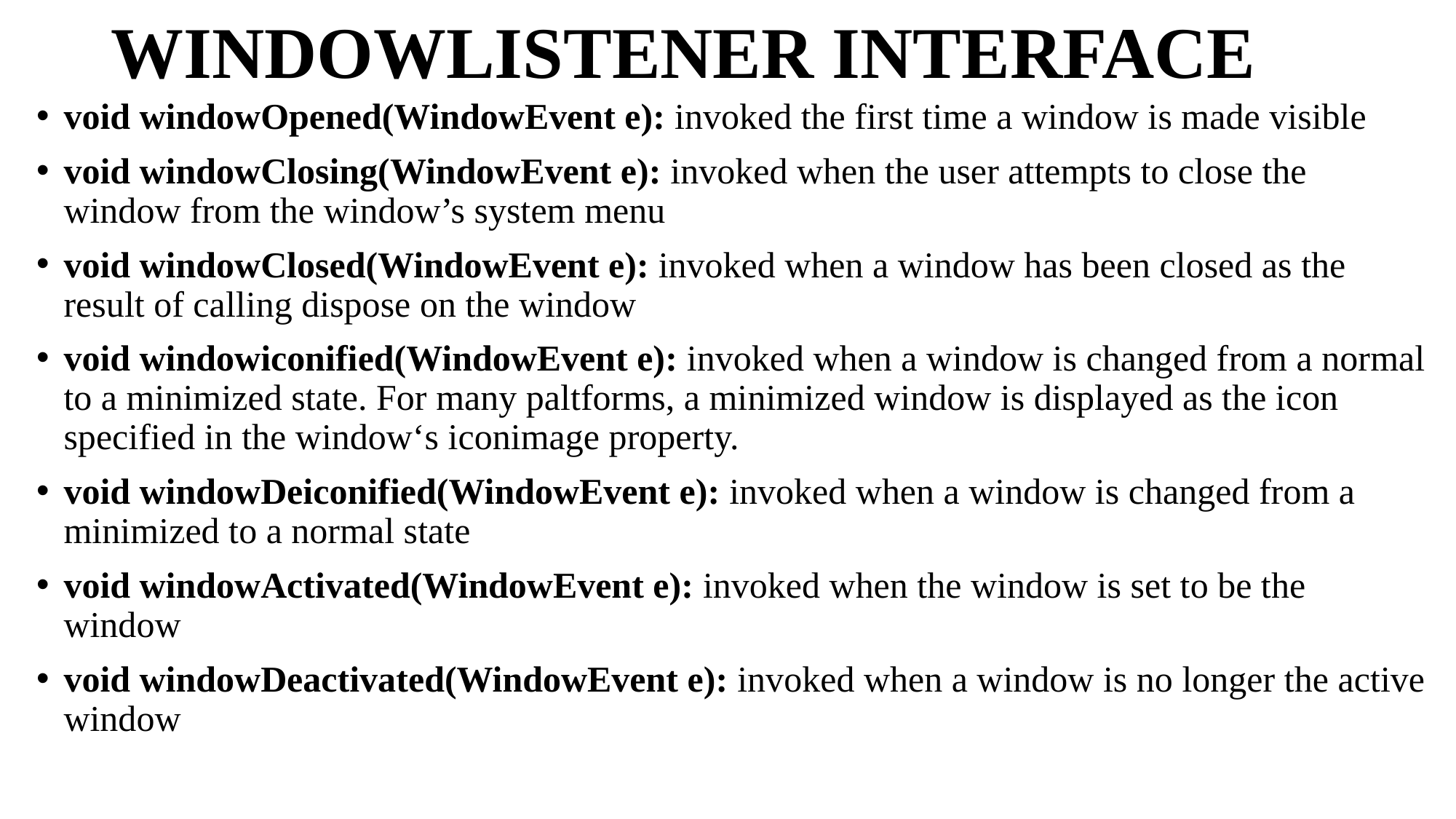

# WINDOWLISTENER INTERFACE
void windowOpened(WindowEvent e): invoked the first time a window is made visible
void windowClosing(WindowEvent e): invoked when the user attempts to close the window from the window’s system menu
void windowClosed(WindowEvent e): invoked when a window has been closed as the result of calling dispose on the window
void windowiconified(WindowEvent e): invoked when a window is changed from a normal to a minimized state. For many paltforms, a minimized window is displayed as the icon specified in the window‘s iconimage property.
void windowDeiconified(WindowEvent e): invoked when a window is changed from a minimized to a normal state
void windowActivated(WindowEvent e): invoked when the window is set to be the window
void windowDeactivated(WindowEvent e): invoked when a window is no longer the active window